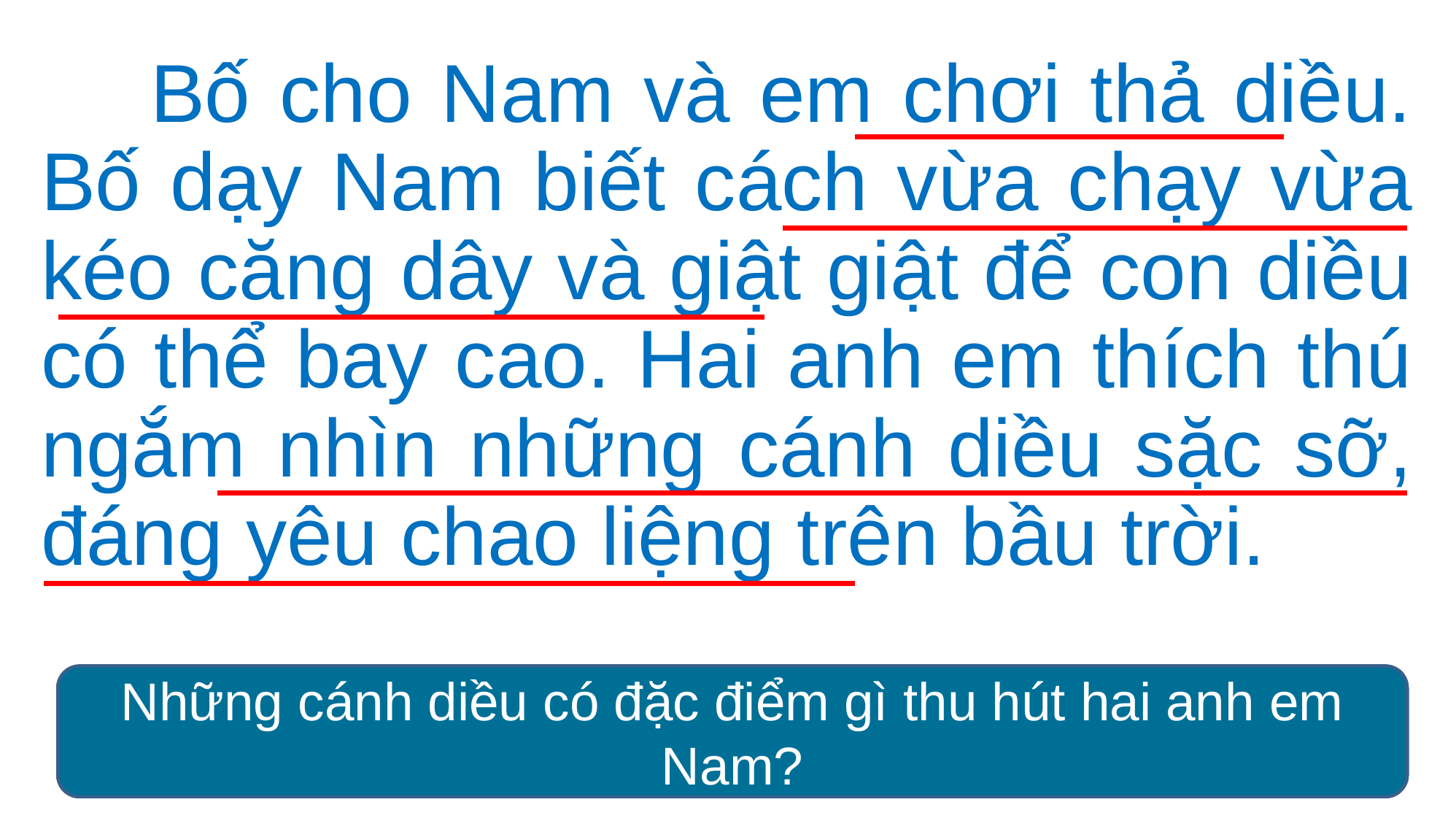

Bố cho Nam và em chơi thả diều. Bố dạy Nam biết cách vừa chạy vừa kéo căng dây và giật giật để con diều có thể bay cao. Hai anh em thích thú ngắm nhìn những cánh diều sặc sỡ, đáng yêu chao liệng trên bầu trời.
Bố và hai anh em Nam làm gì?
Nam cần làm gì để diều có thể bay cao?
Những cánh diều có đặc điểm gì thu hút hai anh em Nam?